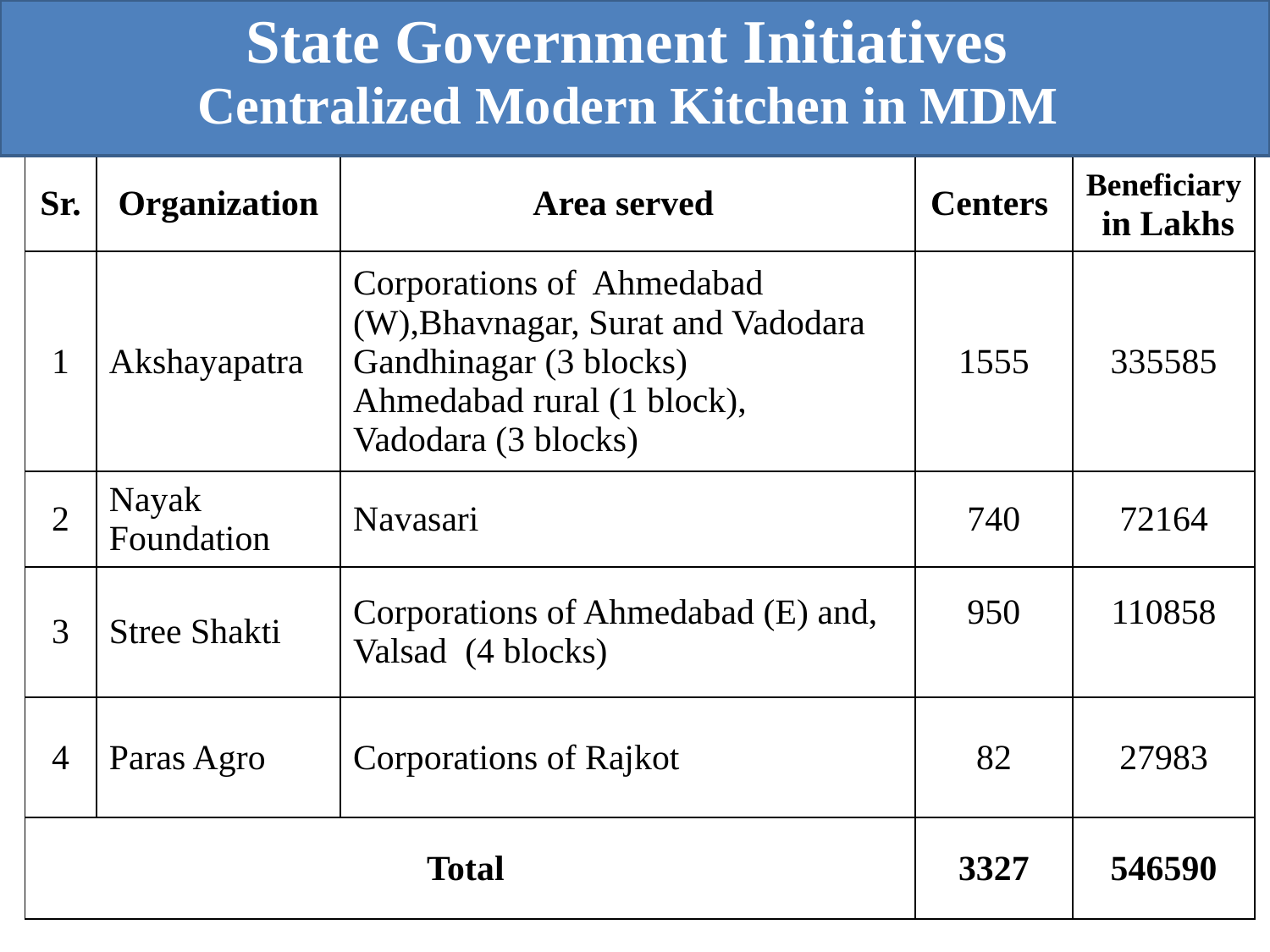

State Government Initiatives
Centralized Modern Kitchen in MDM
| Sr. | Organization | Area served | Centers | Beneficiary in Lakhs |
| --- | --- | --- | --- | --- |
| 1 | Akshayapatra | Corporations of Ahmedabad (W),Bhavnagar, Surat and Vadodara Gandhinagar (3 blocks) Ahmedabad rural (1 block), Vadodara (3 blocks) | 1555 | 335585 |
| 2 | Nayak Foundation | Navasari | 740 | 72164 |
| 3 | Stree Shakti | Corporations of Ahmedabad (E) and, Valsad (4 blocks) | 950 | 110858 |
| 4 | Paras Agro | Corporations of Rajkot | 82 | 27983 |
| Total |  |  | 3327 | 546590 |
25